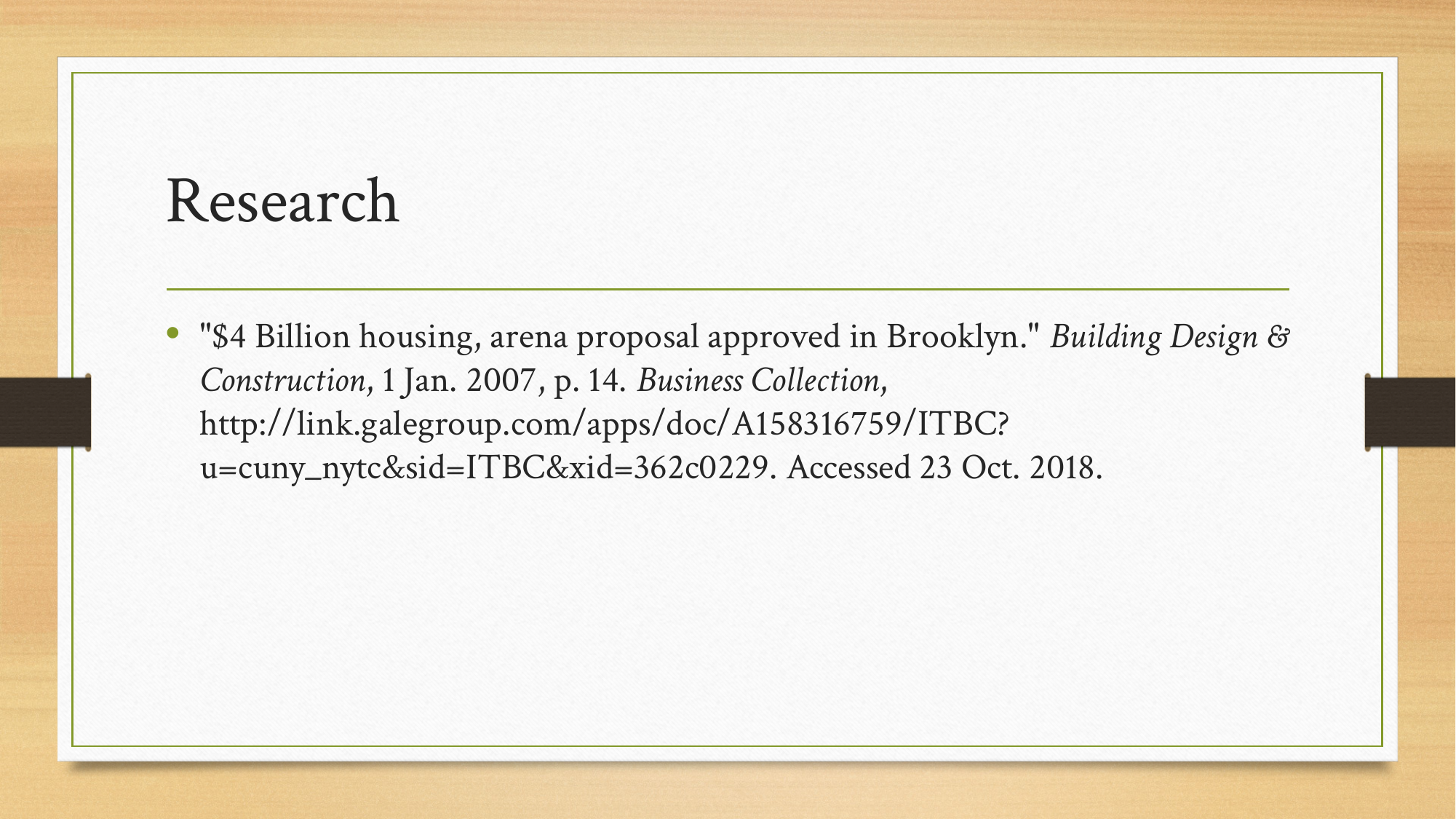

# Research
"$4 Billion housing, arena proposal approved in Brooklyn." Building Design & Construction, 1 Jan. 2007, p. 14. Business Collection, http://link.galegroup.com/apps/doc/A158316759/ITBC?u=cuny_nytc&sid=ITBC&xid=362c0229. Accessed 23 Oct. 2018.